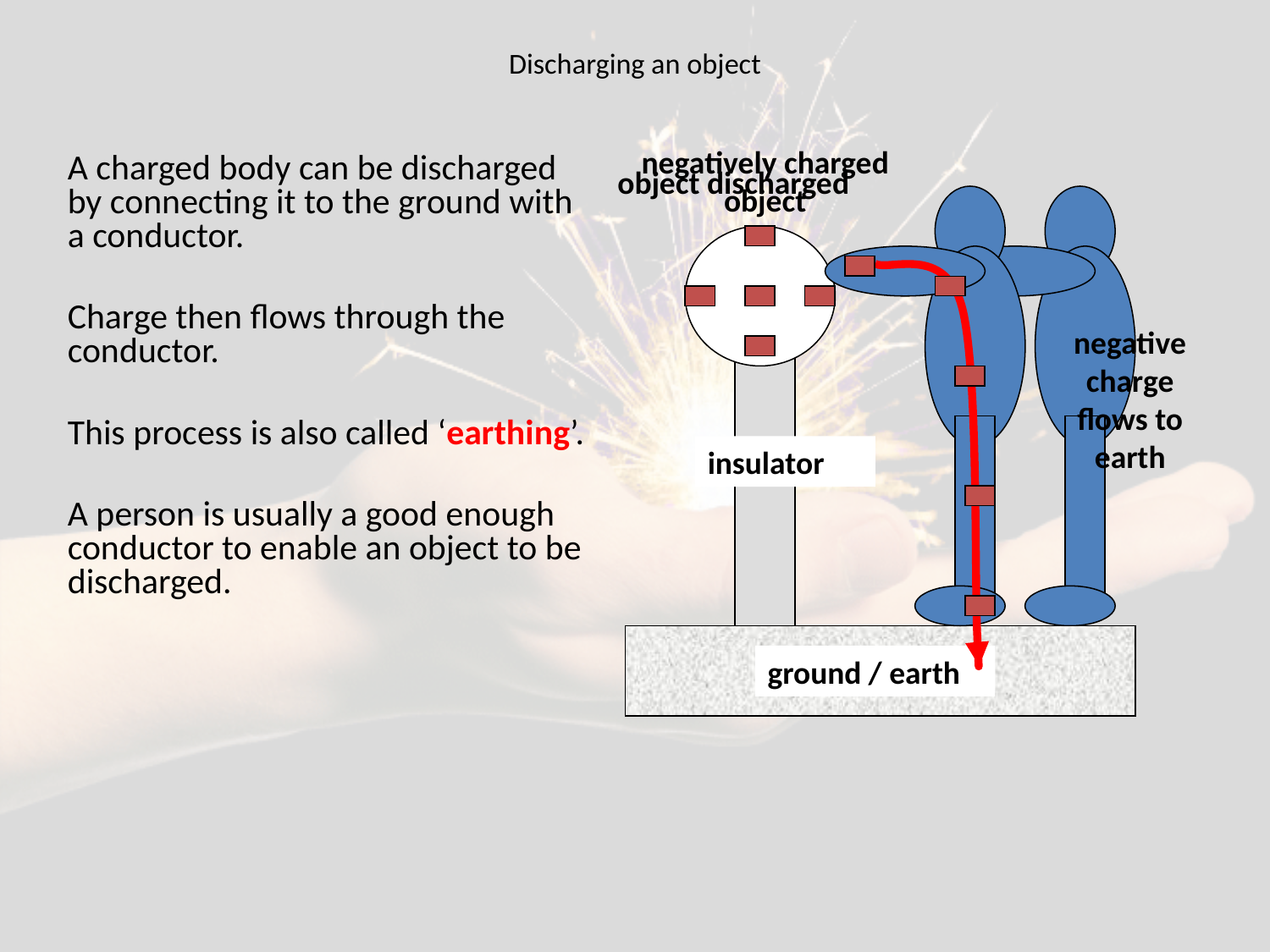

# Discharging an object
negatively charged object
A charged body can be discharged by connecting it to the ground with a conductor.

Charge then flows through the conductor.

This process is also called ‘earthing’.

A person is usually a good enough conductor to enable an object to be discharged.
object discharged

insulator

ground / earth

negative charge flows to earth